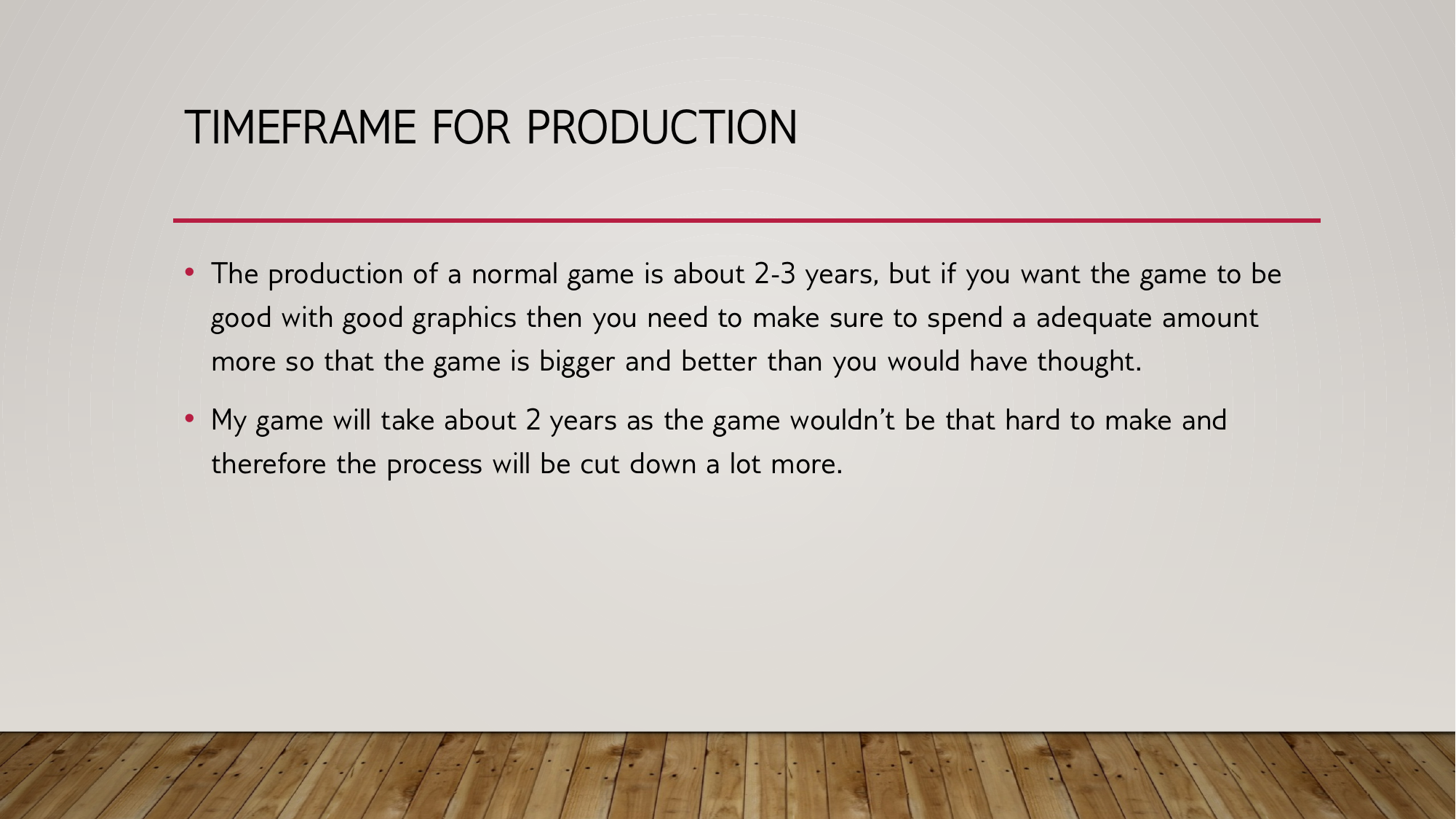

# Timeframe for production
The production of a normal game is about 2-3 years, but if you want the game to be good with good graphics then you need to make sure to spend a adequate amount more so that the game is bigger and better than you would have thought.
My game will take about 2 years as the game wouldn’t be that hard to make and therefore the process will be cut down a lot more.